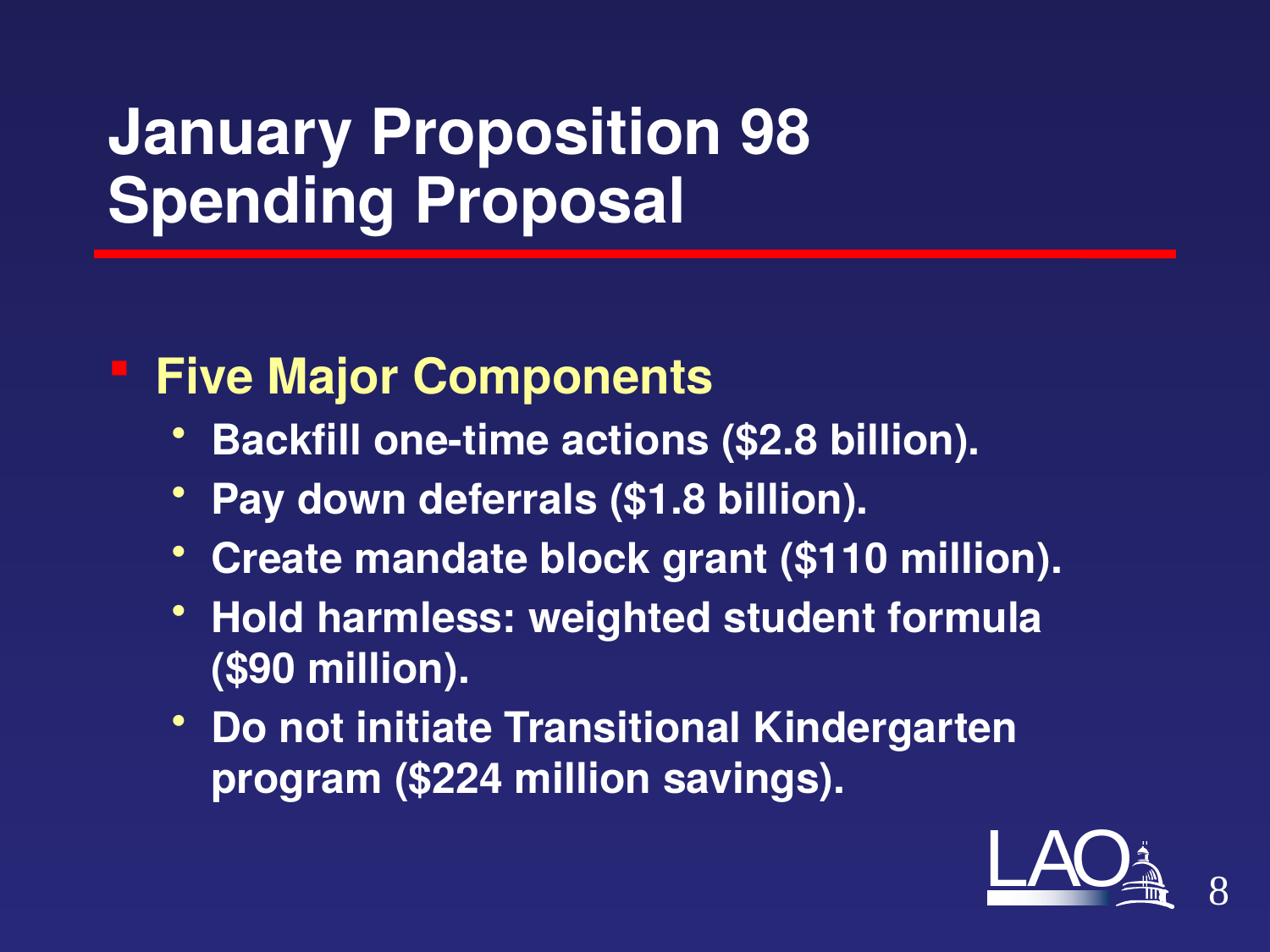

# January Proposition 98                   Spending Proposal

Five Major Components
Backfill one-time actions ($2.8 billion).
Pay down deferrals ($1.8 billion).
Create mandate block grant ($110 million).
Hold harmless: weighted student formula
($90 million).
Do not initiate Transitional Kindergarten  program ($224 million savings).

8